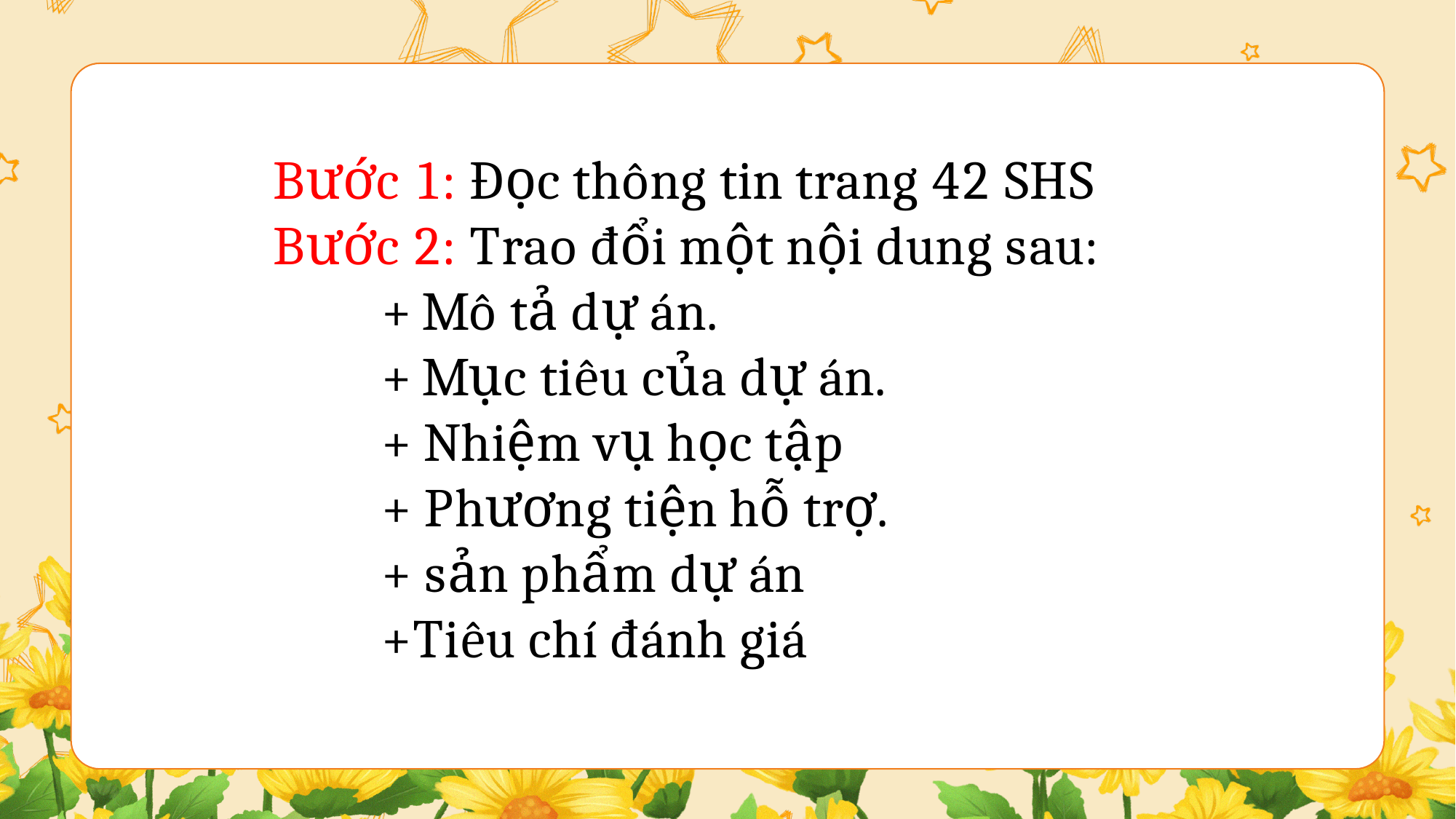

Bước 1: Đọc thông tin trang 42 SHS
Bước 2: Trao đổi một nội dung sau:
	+ Mô tả dự án.
	+ Mục tiêu của dự án.
	+ Nhiệm vụ học tập
	+ Phương tiện hỗ trợ.
	+ sản phẩm dự án
	+Tiêu chí đánh giá